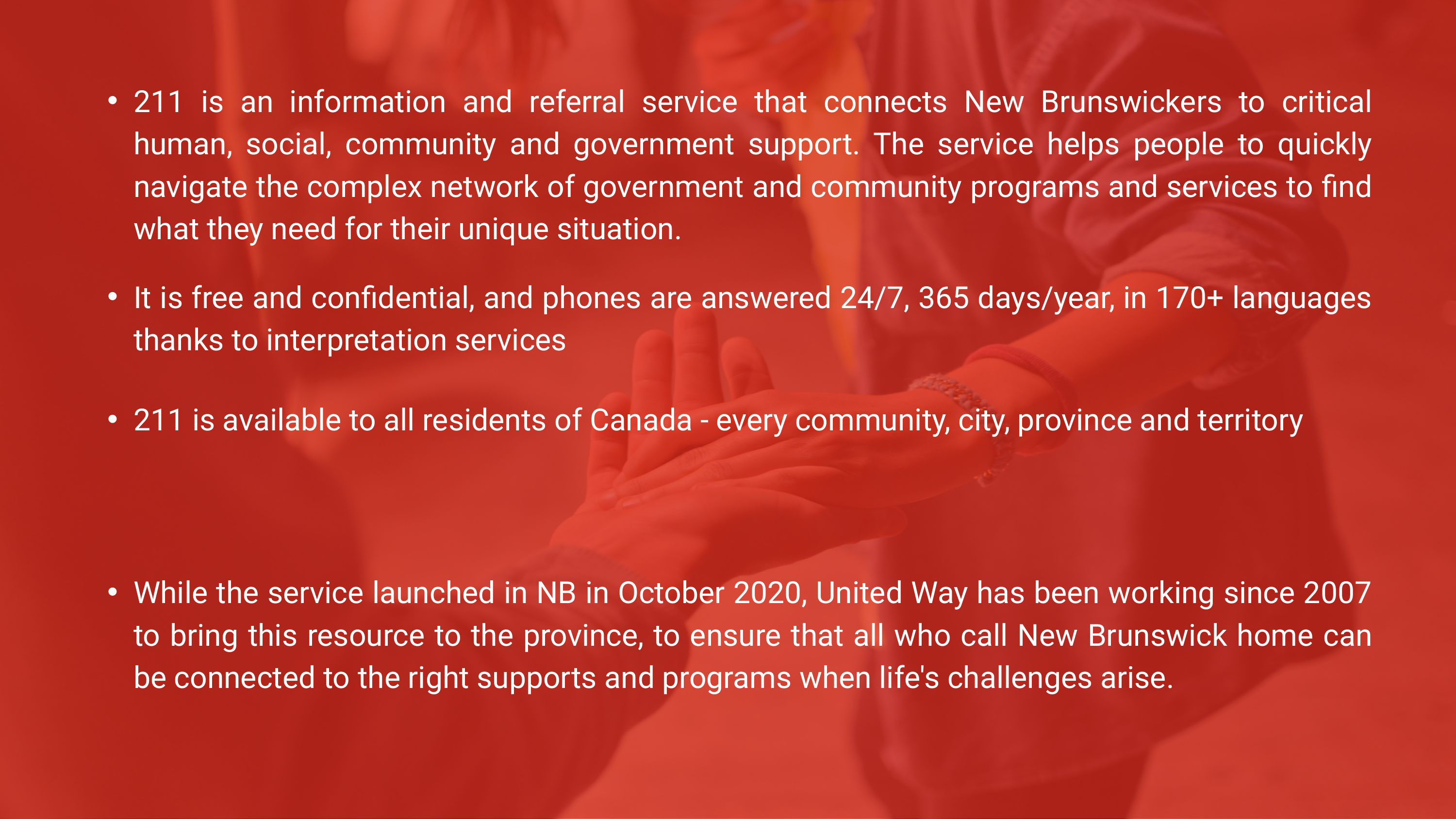

211 is an information and referral service that connects New Brunswickers to critical human, social, community and government support. The service helps people to quickly navigate the complex network of government and community programs and services to find what they need for their unique situation.
It is free and confidential, and phones are answered 24/7, 365 days/year, in 170+ languages thanks to interpretation services
211 is available to all residents of Canada - every community, city, province and territory
While the service launched in NB in October 2020, United Way has been working since 2007 to bring this resource to the province, to ensure that all who call New Brunswick home can be connected to the right supports and programs when life's challenges arise.